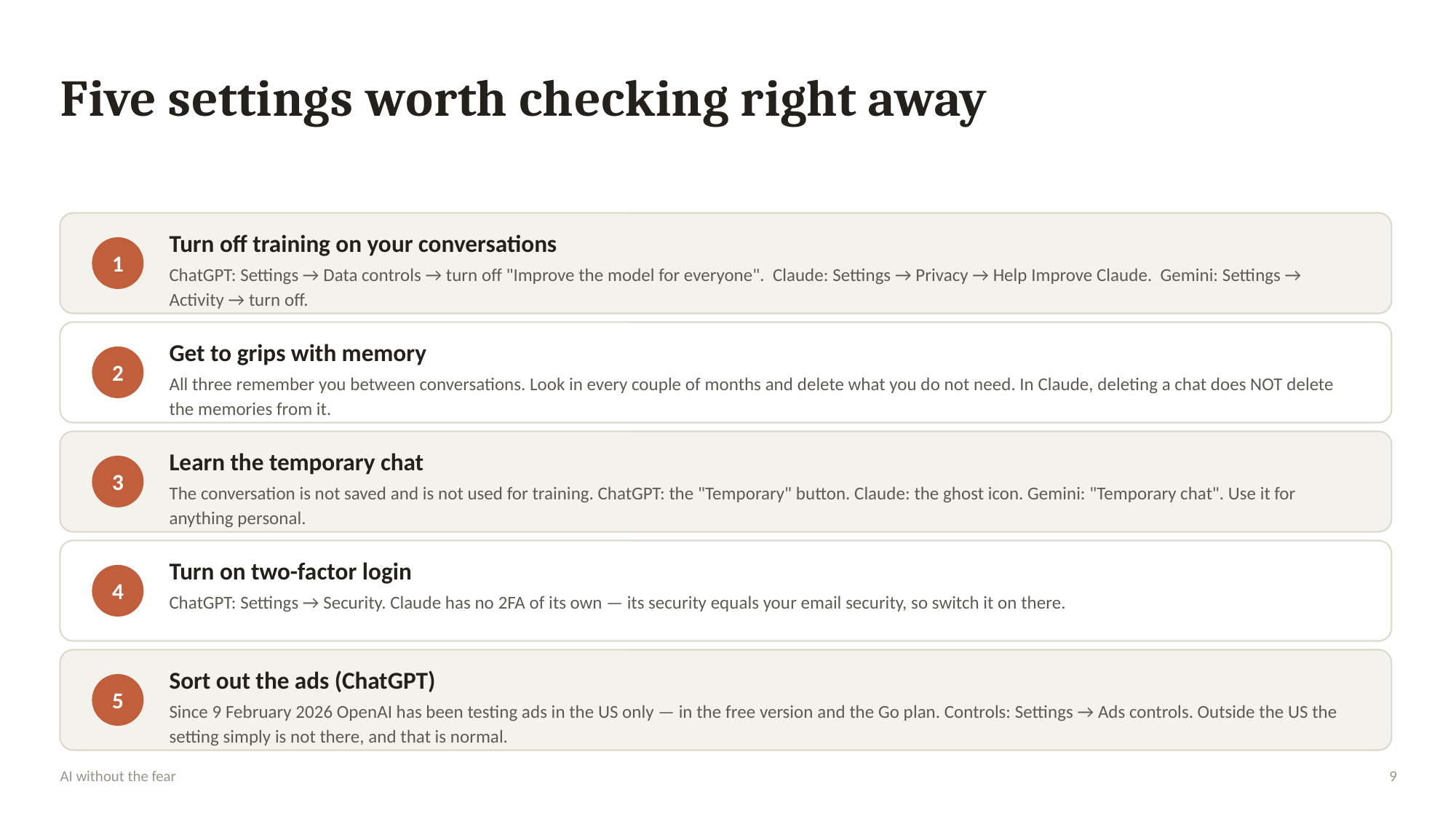

Five settings worth checking right away

Turn off training on your conversations

1
ChatGPT: Settings → Data controls → turn off "Improve the model for everyone".  Claude: Settings → Privacy → Help Improve Claude.  Gemini: Settings → Activity → turn off.

Get to grips with memory

2
All three remember you between conversations. Look in every couple of months and delete what you do not need. In Claude, deleting a chat does NOT delete the memories from it.

Learn the temporary chat

3
The conversation is not saved and is not used for training. ChatGPT: the "Temporary" button. Claude: the ghost icon. Gemini: "Temporary chat". Use it for anything personal.

Turn on two-factor login

4
ChatGPT: Settings → Security. Claude has no 2FA of its own — its security equals your email security, so switch it on there.

Sort out the ads (ChatGPT)

5
Since 9 February 2026 OpenAI has been testing ads in the US only — in the free version and the Go plan. Controls: Settings → Ads controls. Outside the US the setting simply is not there, and that is normal.
AI without the fear
9